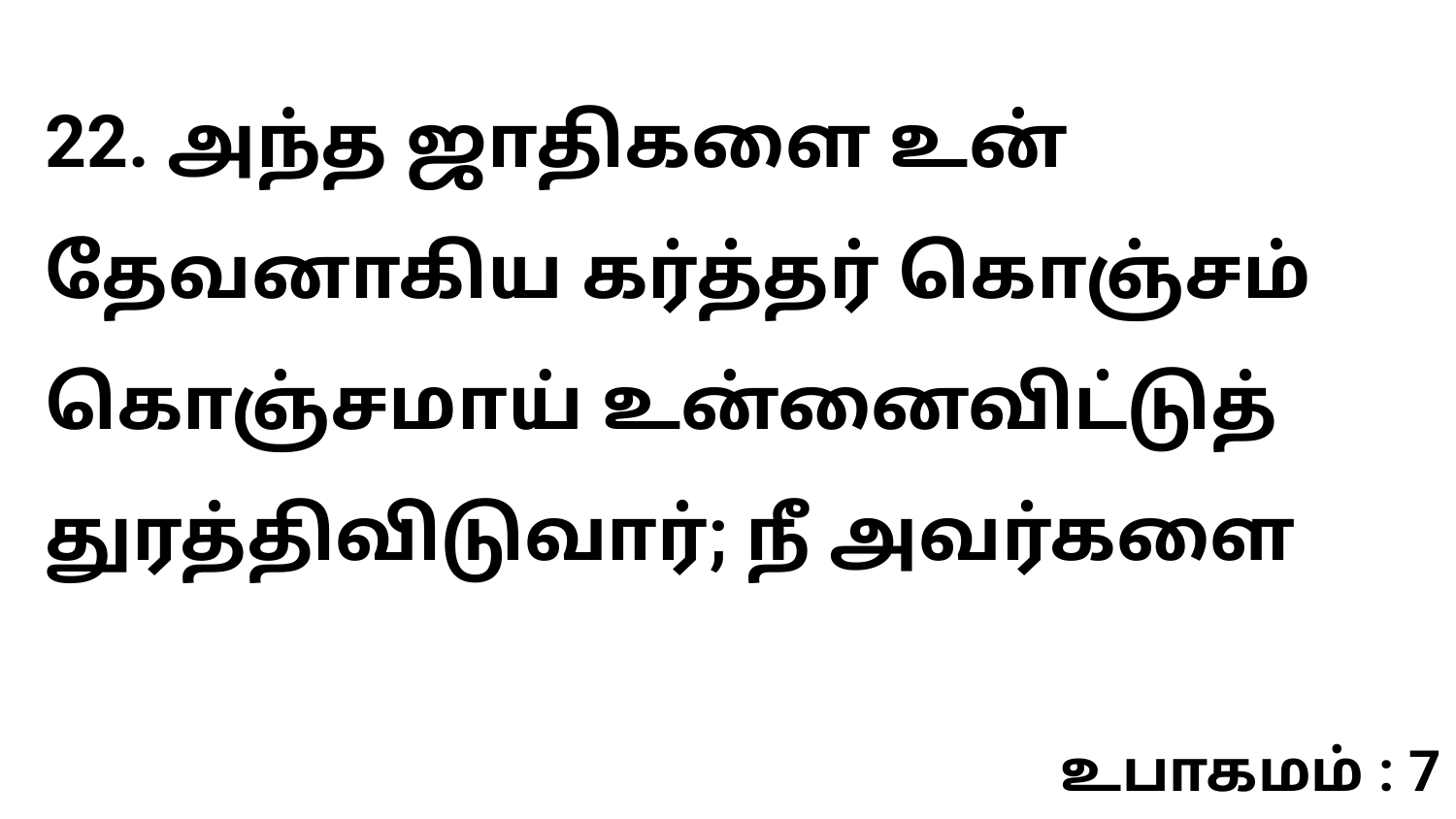

22. அந்த ஜாதிகளை உன் தேவனாகிய கர்த்தர் கொஞ்சம் கொஞ்சமாய் உன்னைவிட்டுத் துரத்திவிடுவார்; நீ அவர்களை
உபாகமம் : 7